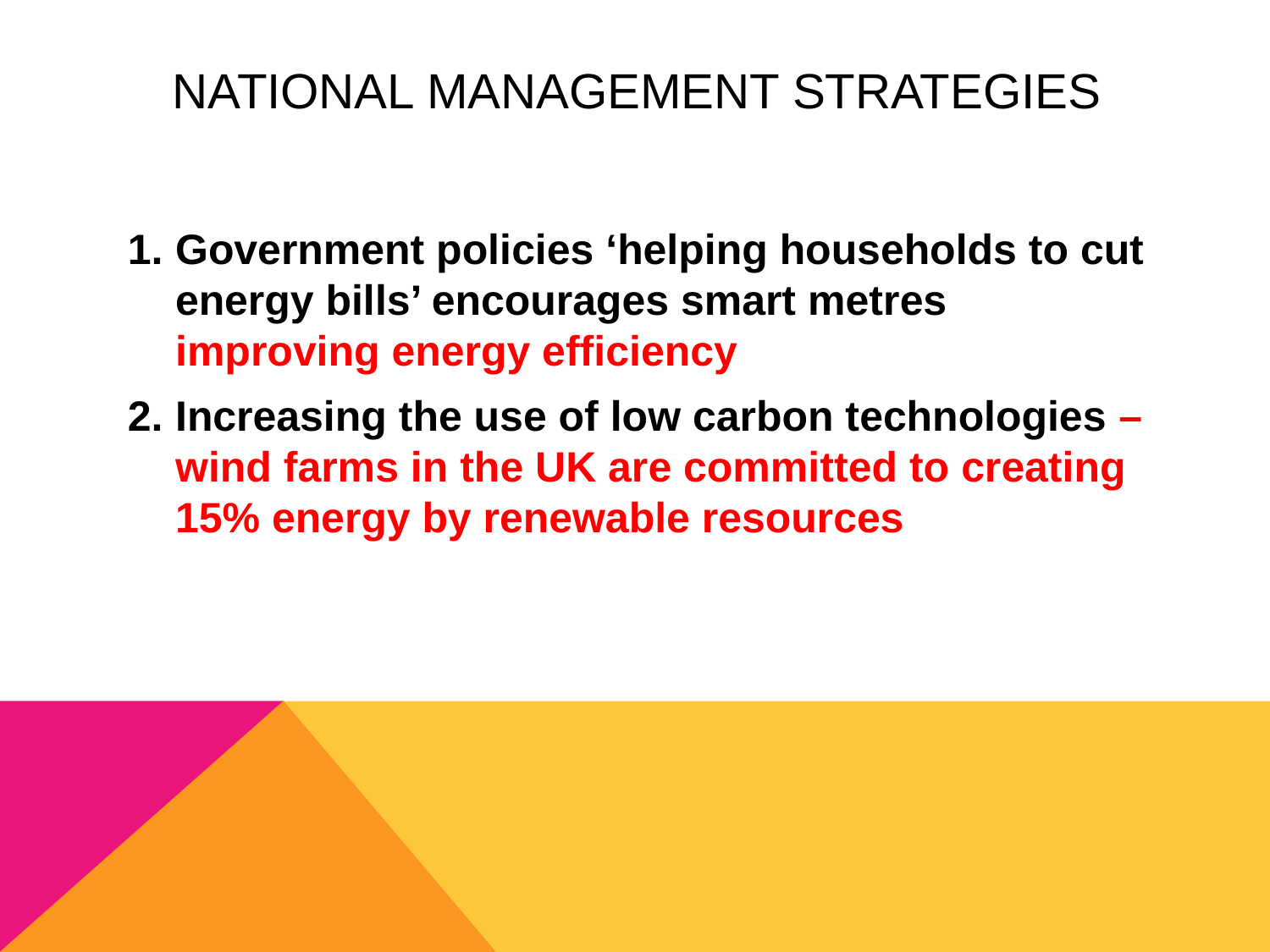

# National management strategies
Government policies ‘helping households to cut energy bills’ encourages smart metres improving energy efficiency
Increasing the use of low carbon technologies – wind farms in the UK are committed to creating 15% energy by renewable resources